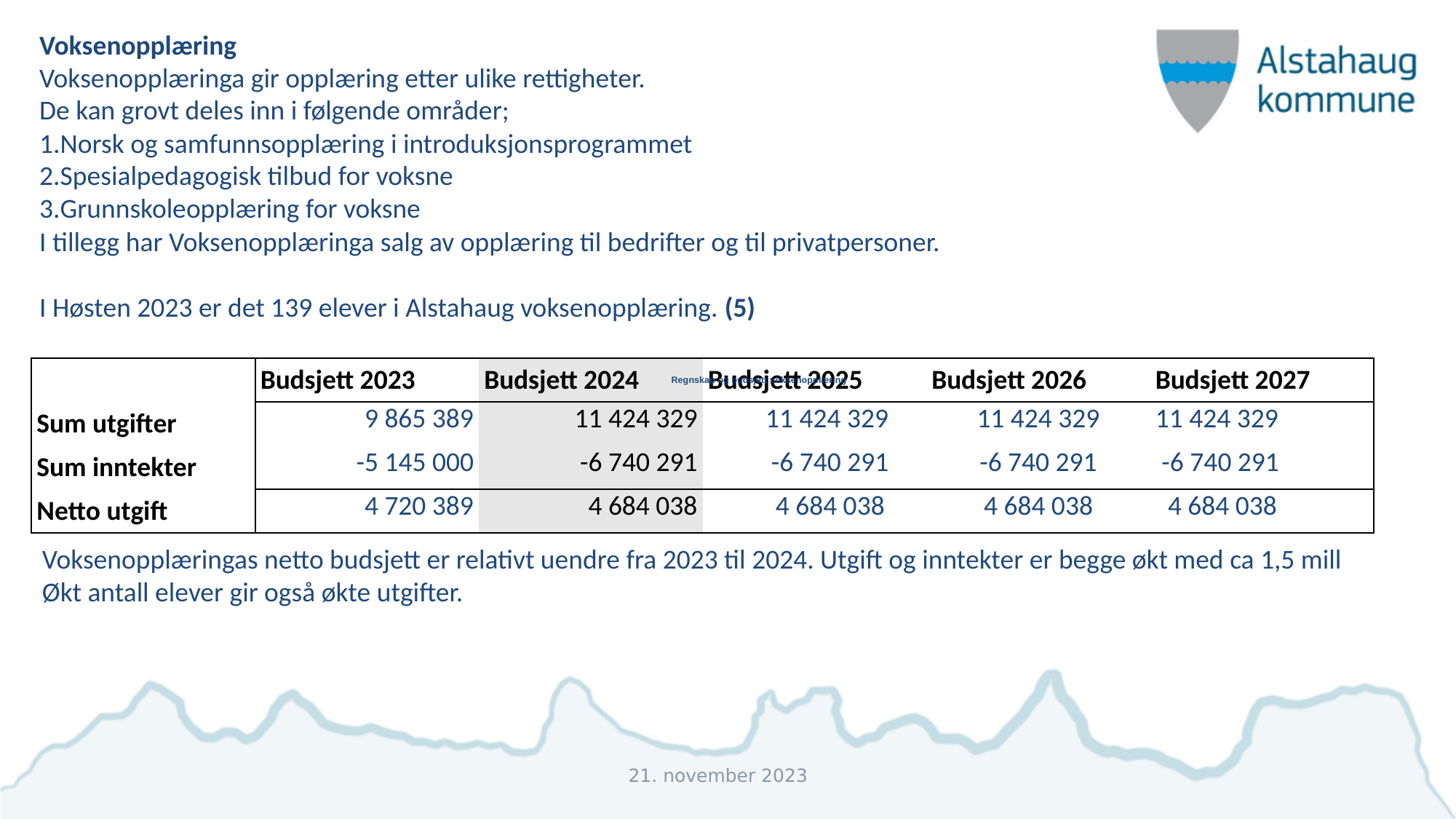

Voksenopplæring
Voksenopplæringa gir opplæring etter ulike rettigheter.
De kan grovt deles inn i følgende områder;
Norsk og samfunnsopplæring i introduksjonsprogrammet
Spesialpedagogisk tilbud for voksne
Grunnskoleopplæring for voksne
I tillegg har Voksenopplæringa salg av opplæring til bedrifter og til privatpersoner.

I Høsten 2023 er det 139 elever i Alstahaug voksenopplæring. (5)
Regnskap og budsjett voksenopplæring

|  | Budsjett 2023 | Budsjett 2024 | Budsjett 2025 | Budsjett 2026 | Budsjett 2027 |
| --- | --- | --- | --- | --- | --- |
| Sum utgifter | 9 865 389 | 11 424 329 | 11 424 329 | 11 424 329 | 11 424 329 |
| Sum inntekter | -5 145 000 | -6 740 291 | -6 740 291 | -6 740 291 | -6 740 291 |
| Netto utgift | 4 720 389 | 4 684 038 | 4 684 038 | 4 684 038 | 4 684 038 |
Voksenopplæringas netto budsjett er relativt uendre fra 2023 til 2024. Utgift og inntekter er begge økt med ca 1,5 mill
Økt antall elever gir også økte utgifter.
21. november 2023